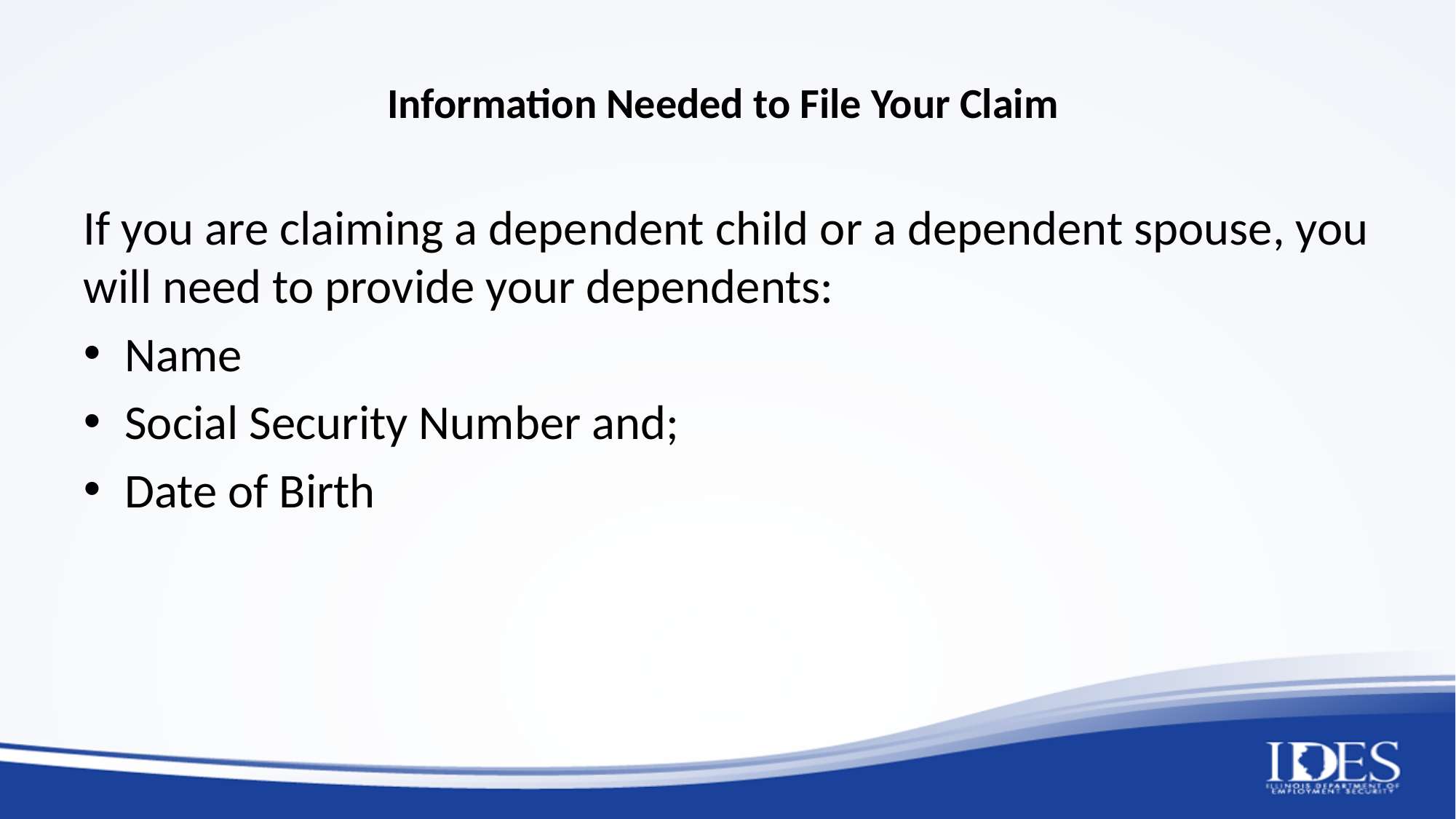

# Information Needed to File Your Claim
If you are claiming a dependent child or a dependent spouse, you will need to provide your dependents:
Name
Social Security Number and;
Date of Birth